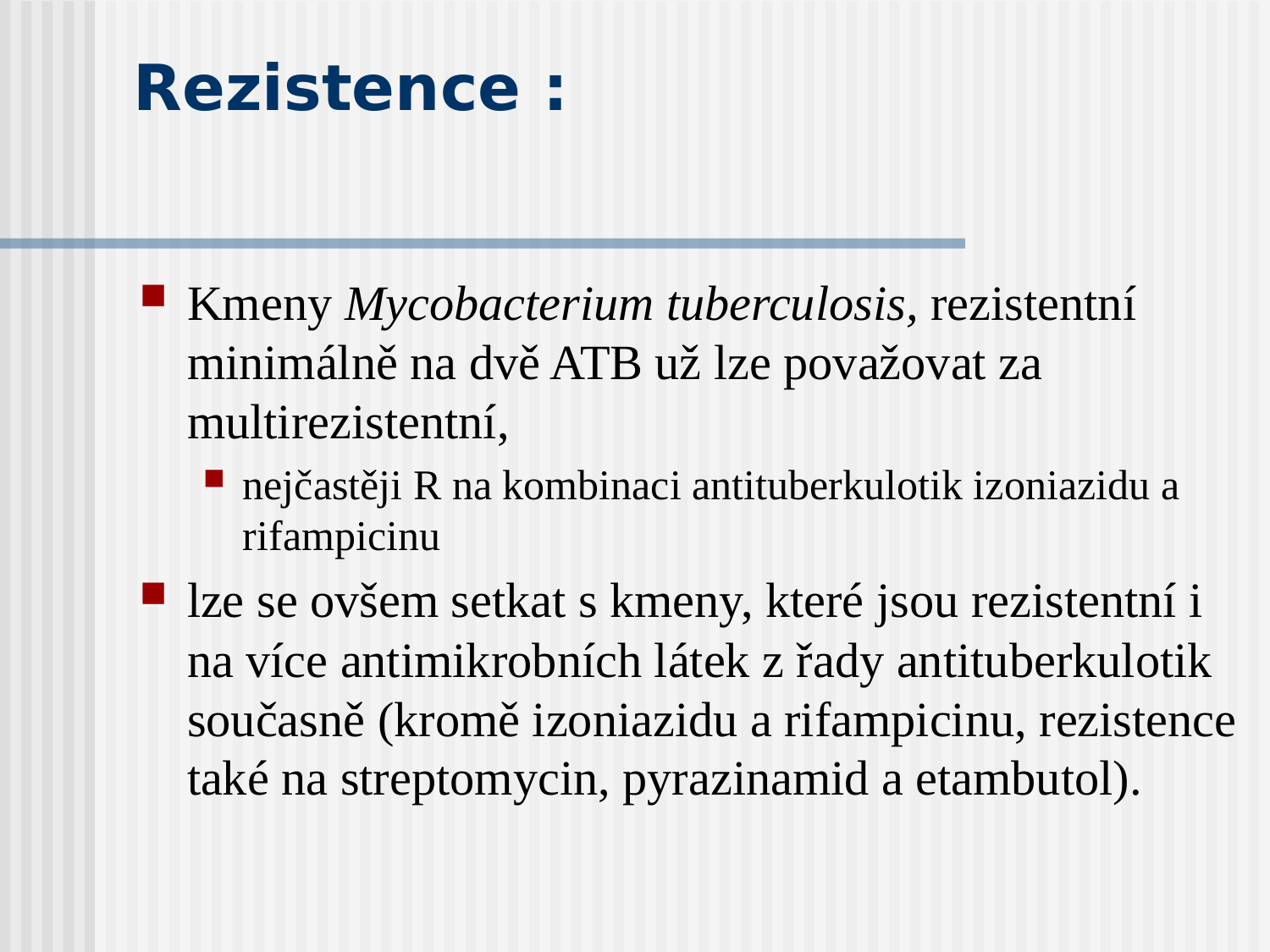

# Rezistence :
Kmeny Mycobacterium tuberculosis, rezistentní minimálně na dvě ATB už lze považovat za multirezistentní,
nejčastěji R na kombinaci antituberkulotik izoniazidu a rifampicinu
lze se ovšem setkat s kmeny, které jsou rezistentní i na více antimikrobních látek z řady antituberkulotik  současně (kromě izoniazidu a rifampicinu, rezistence také na streptomycin, pyrazinamid a etambutol).